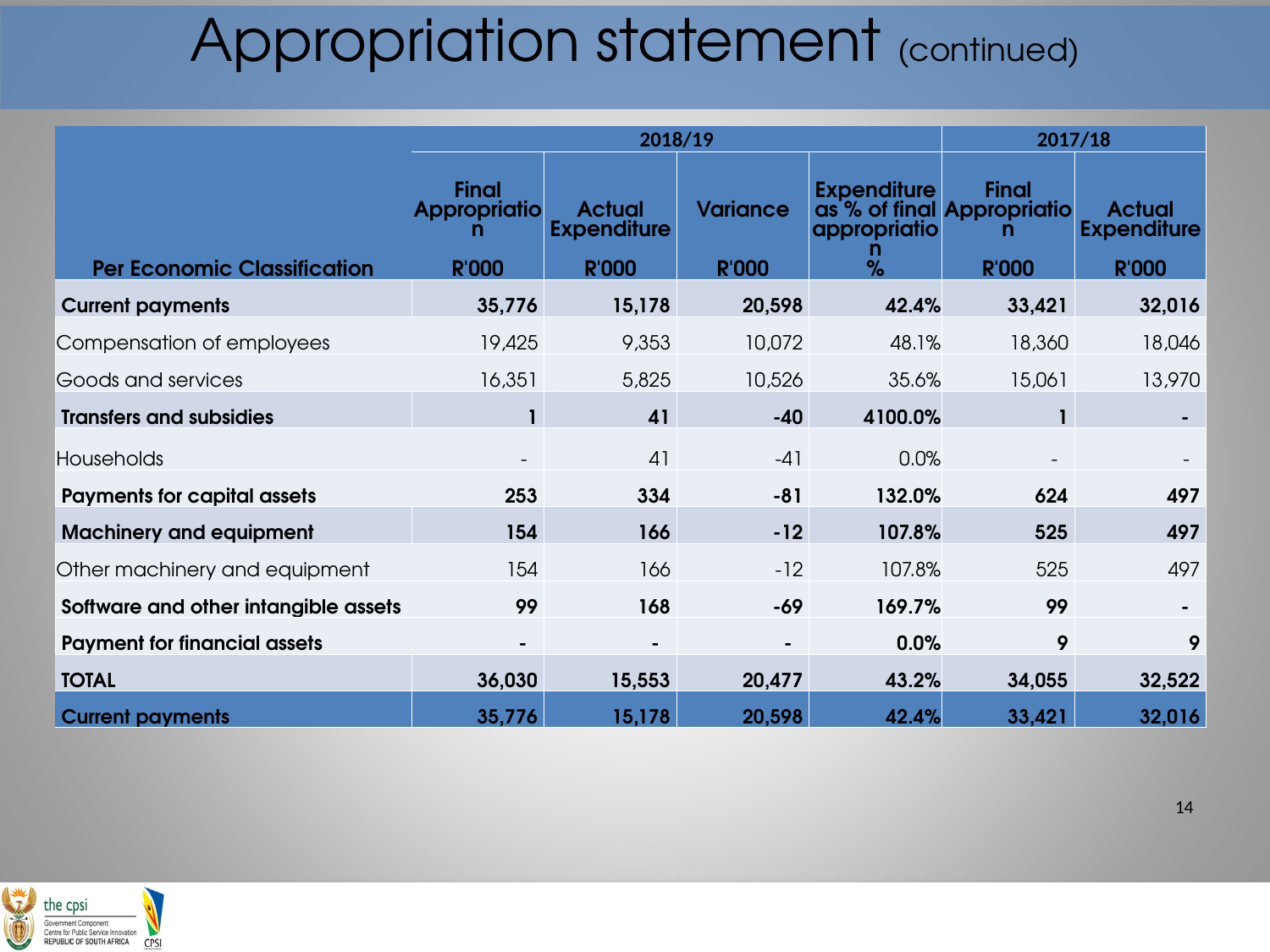

# Appropriation statement (continued)
| Per Economic Classification | 2018/19 |  |  |  | 2017/18 |  |
| --- | --- | --- | --- | --- | --- | --- |
|  | Final Appropriation R'000 | Actual Expenditure R'000 | Variance R'000 | Expenditure as % of final appropriation % | Final Appropriation R'000 | Actual Expenditure R'000 |
| Current payments | 35,776 | 15,178 | 20,598 | 42.4% | 33,421 | 32,016 |
| Compensation of employees | 19,425 | 9,353 | 10,072 | 48.1% | 18,360 | 18,046 |
| Goods and services | 16,351 | 5,825 | 10,526 | 35.6% | 15,061 | 13,970 |
| Transfers and subsidies | 1 | 41 | -40 | 4100.0% | 1 | - |
| Households | - | 41 | -41 | 0.0% | - | - |
| Payments for capital assets | 253 | 334 | -81 | 132.0% | 624 | 497 |
| Machinery and equipment | 154 | 166 | -12 | 107.8% | 525 | 497 |
| Other machinery and equipment | 154 | 166 | -12 | 107.8% | 525 | 497 |
| Software and other intangible assets | 99 | 168 | -69 | 169.7% | 99 | - |
| Payment for financial assets | - | - | - | 0.0% | 9 | 9 |
| TOTAL | 36,030 | 15,553 | 20,477 | 43.2% | 34,055 | 32,522 |
| Current payments | 35,776 | 15,178 | 20,598 | 42.4% | 33,421 | 32,016 |
14